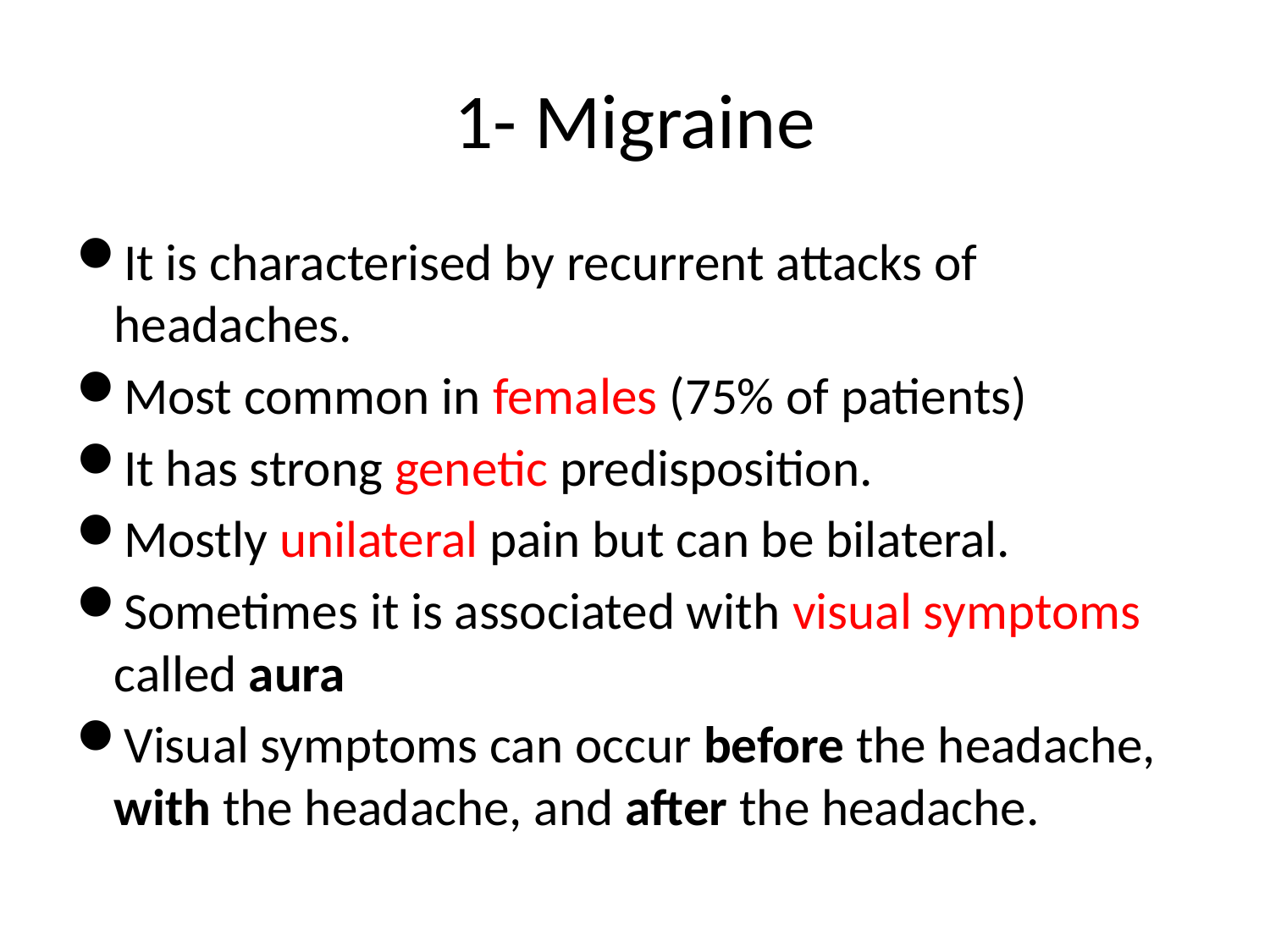

# 1- Migraine
It is characterised by recurrent attacks of headaches.
Most common in females (75% of patients)
It has strong genetic predisposition.
Mostly unilateral pain but can be bilateral.
Sometimes it is associated with visual symptoms called aura
Visual symptoms can occur before the headache, with the headache, and after the headache.